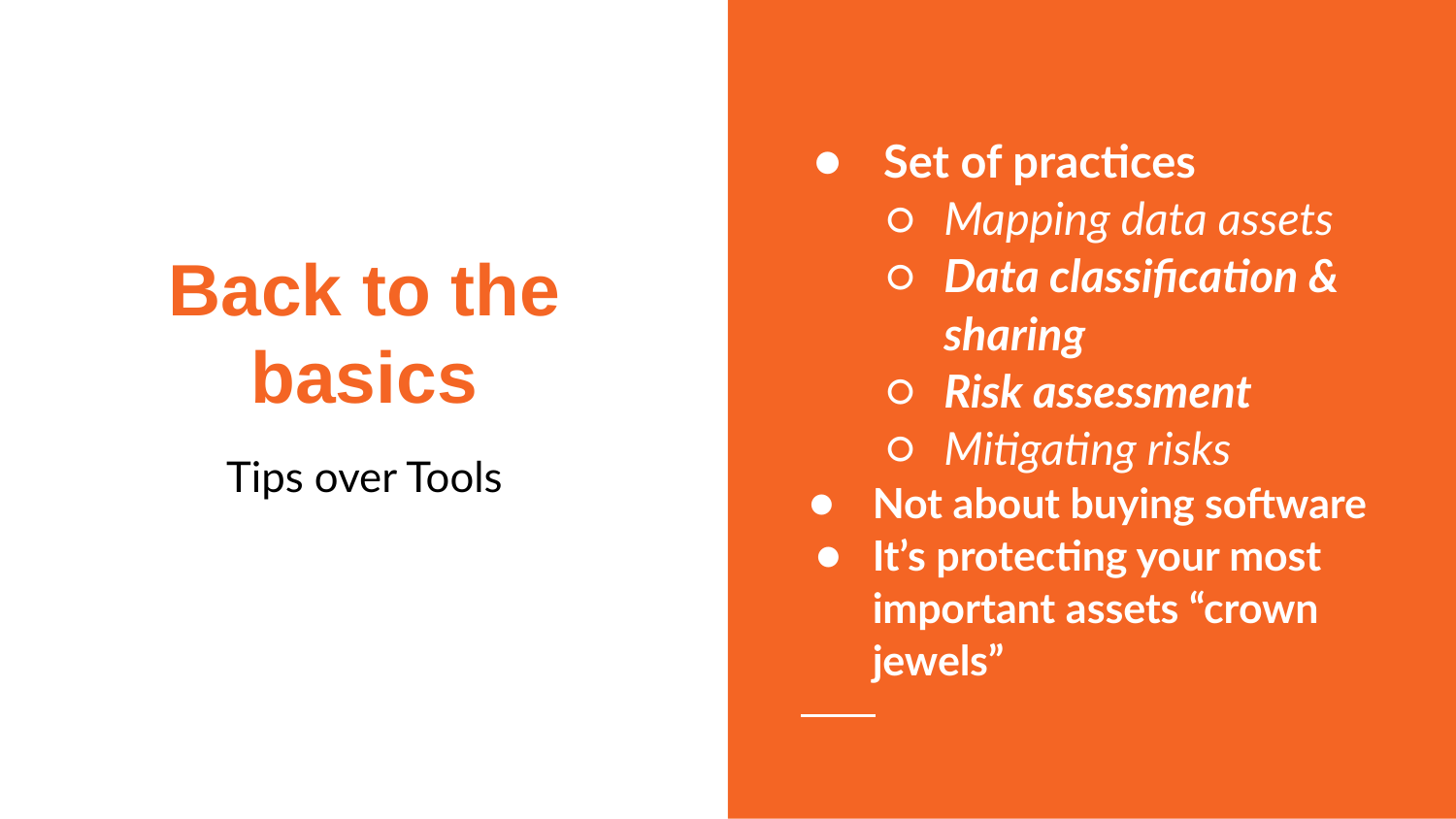

Set of practices
Mapping data assets
Data classification & sharing
Risk assessment
Mitigating risks
Not about buying software
It’s protecting your most important assets “crown jewels”

# Back to the basics
Tips over Tools